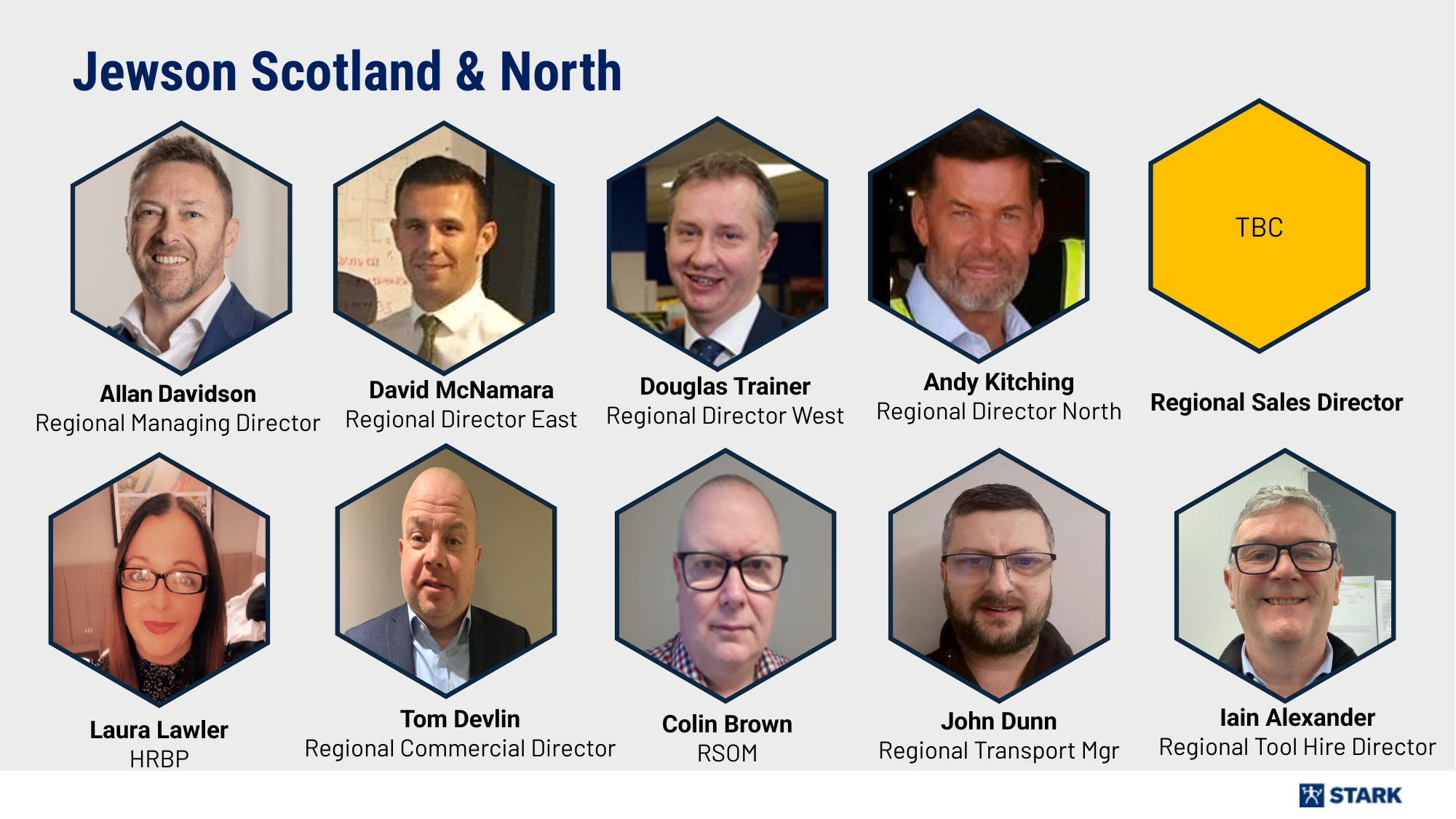

# Jewson Scotland & North
TBC

Regional Sales Director

Andy Kitching
Regional Director North
Douglas Trainer
Regional Director West
David McNamara
Regional Director East

Allan Davidson
Regional Managing Director

Iain Alexander
Regional Tool Hire Director
Tom Devlin
Regional Commercial Director
John Dunn
Regional Transport Mgr
Colin Brown
RSOM
Laura Lawler
HRBP